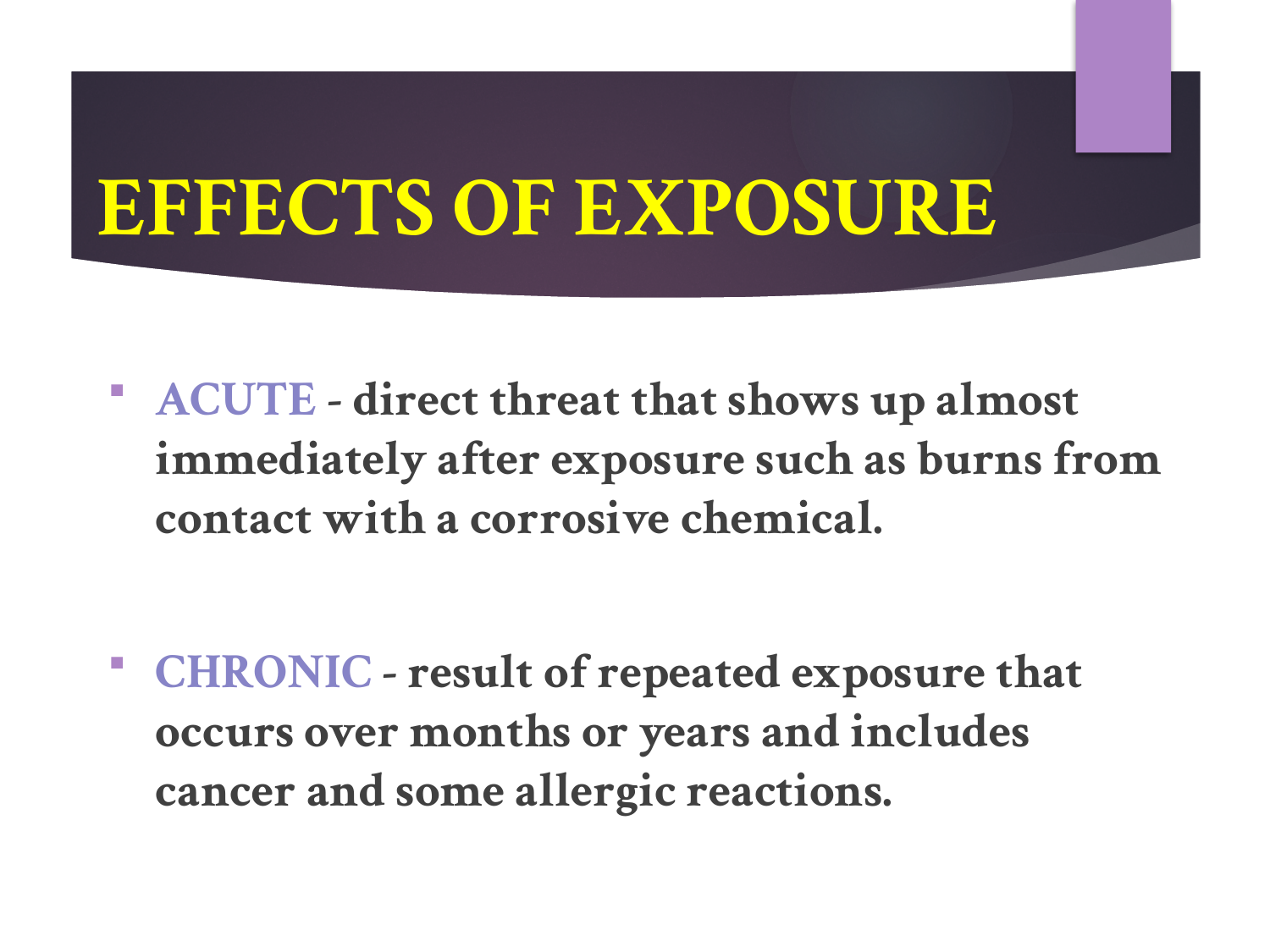

# EFFECTS OF EXPOSURE
ACUTE - direct threat that shows up almost immediately after exposure such as burns from contact with a corrosive chemical.

CHRONIC - result of repeated exposure that occurs over months or years and includes cancer and some allergic reactions.